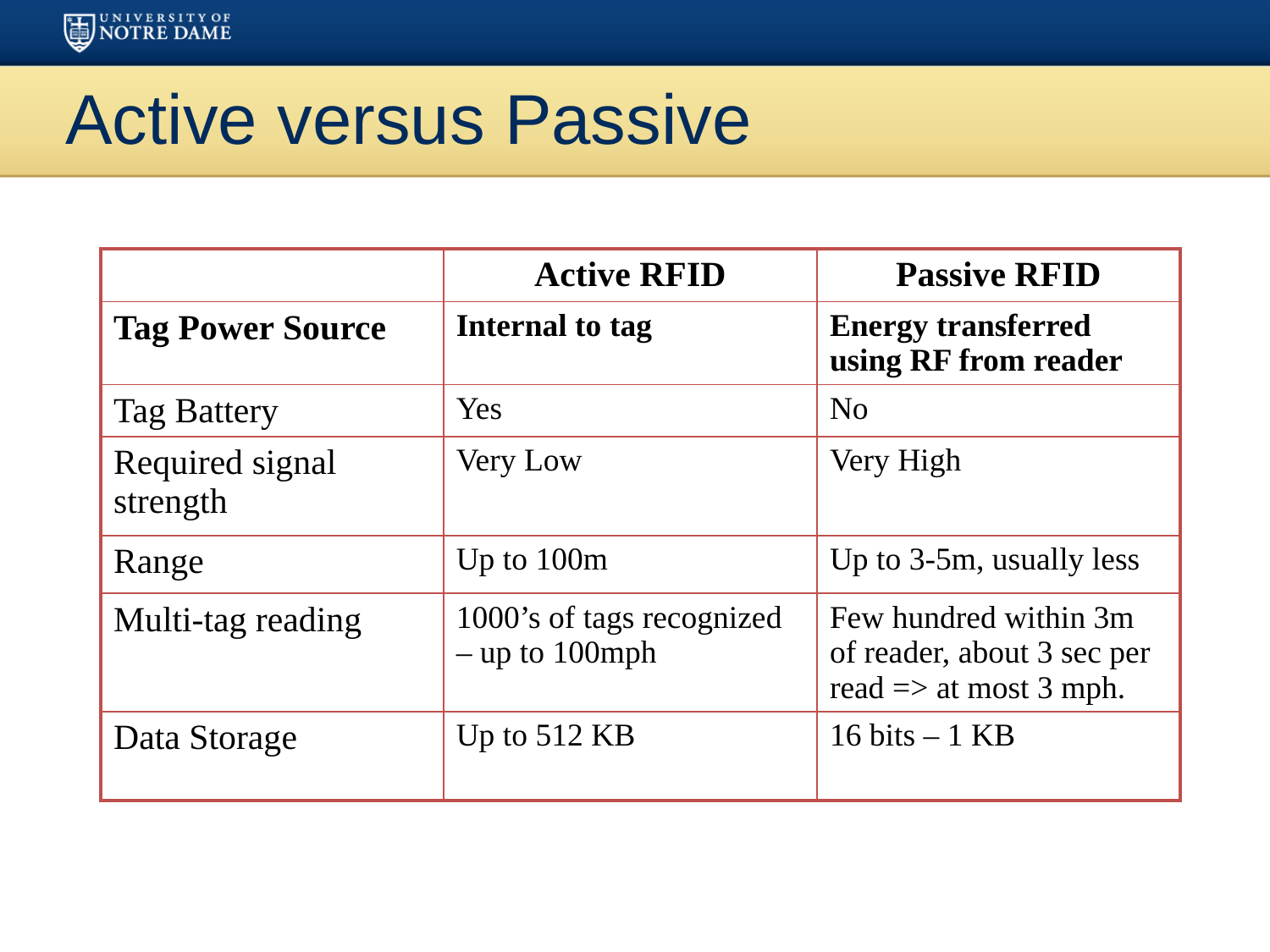

# Active versus Passive
|  | Active RFID | Passive RFID |
| --- | --- | --- |
| Tag Power Source | Internal to tag | Energy transferred using RF from reader |
| Tag Battery | Yes | No |
| Required signal strength | Very Low | Very High |
| Range | Up to 100m | Up to 3-5m, usually less |
| Multi-tag reading | 1000’s of tags recognized – up to 100mph | Few hundred within 3m of reader, about 3 sec per read => at most 3 mph. |
| Data Storage | Up to 512 KB | 16 bits – 1 KB |